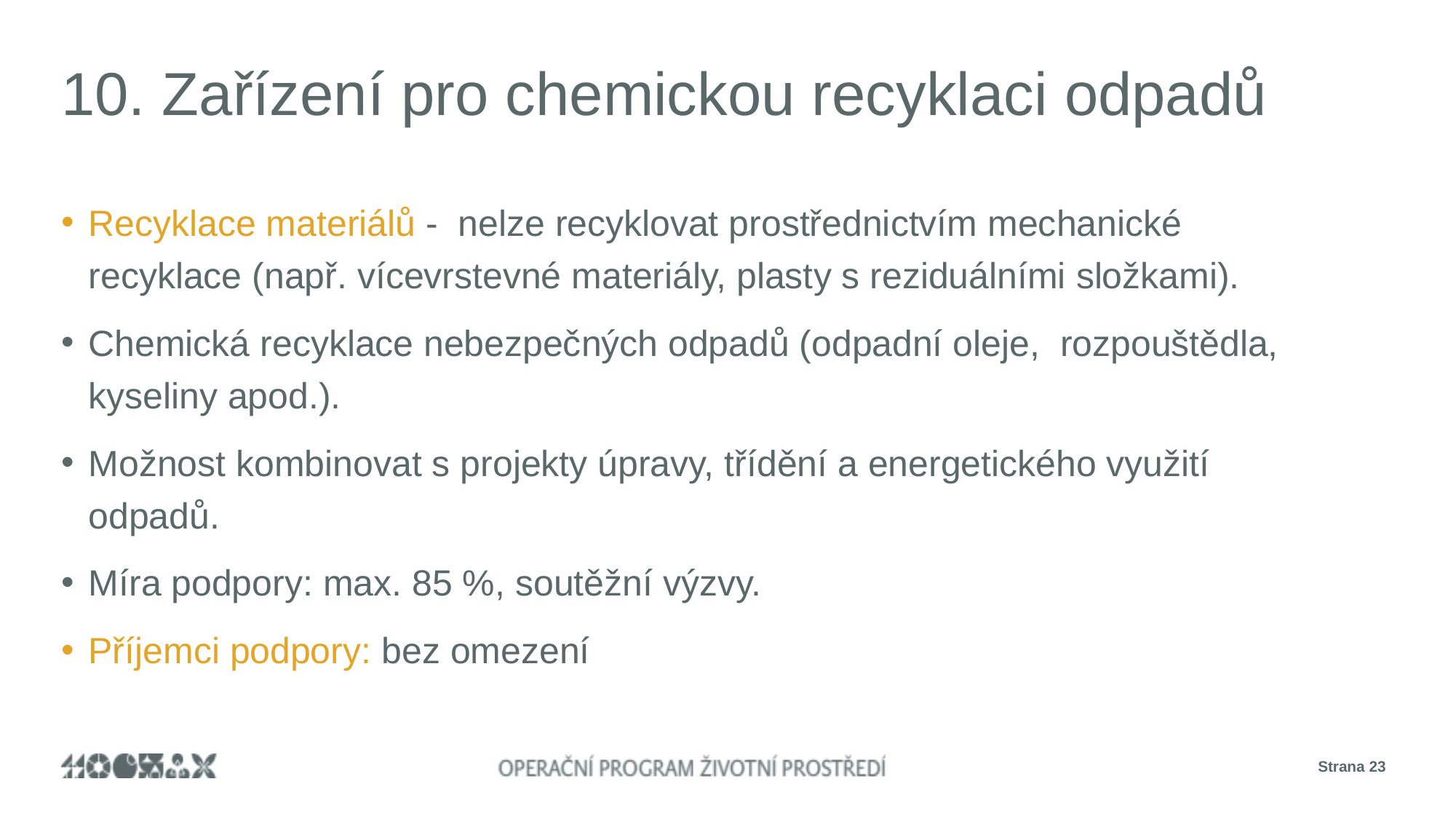

# 10. Zařízení pro chemickou recyklaci odpadů
Recyklace materiálů -  nelze recyklovat prostřednictvím mechanické recyklace (např. vícevrstevné materiály, plasty s reziduálními složkami).
Chemická recyklace nebezpečných odpadů (odpadní oleje,  rozpouštědla, kyseliny apod.).
Možnost kombinovat s projekty úpravy, třídění a energetického využití odpadů.
Míra podpory: max. 85 %, soutěžní výzvy.
Příjemci podpory: bez omezení

Strana 23